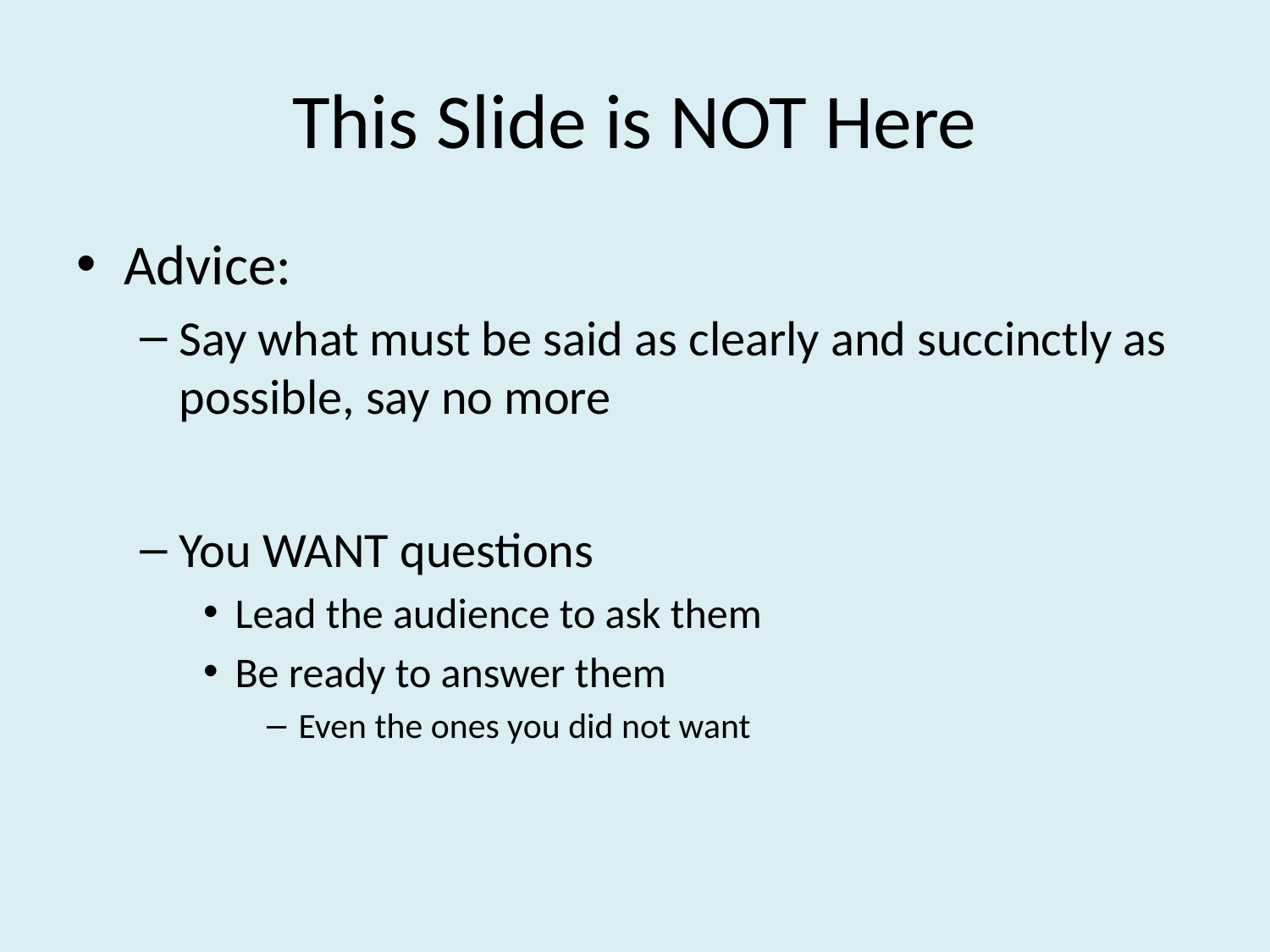

# This Slide is NOT Here
Advice:
Say what must be said as clearly and succinctly as possible, say no more

You WANT questions
Lead the audience to ask them
Be ready to answer them
Even the ones you did not want